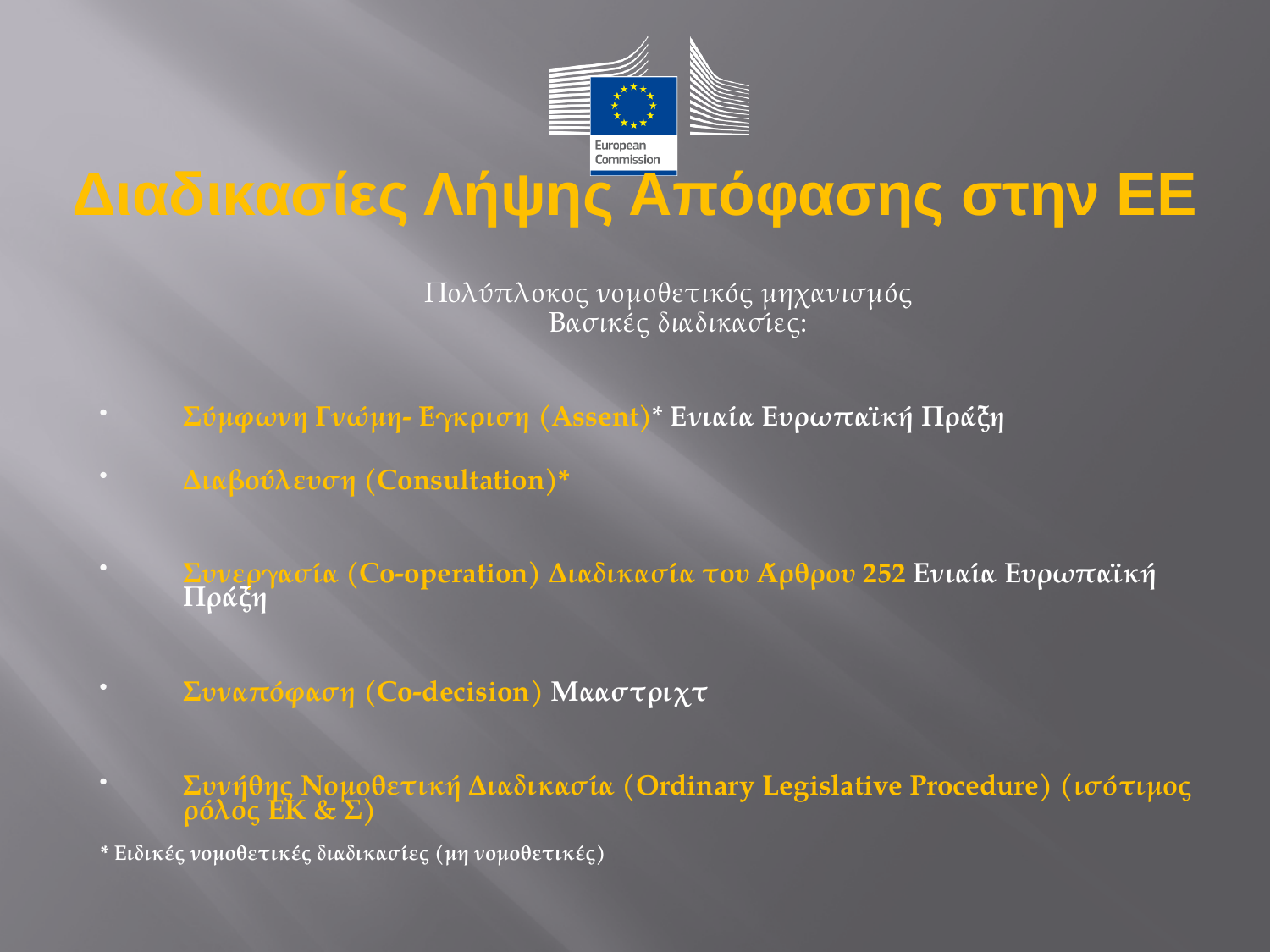

# Διαδικασίες Λήψης Απόφασης στην ΕΕ
	 Πολύπλοκος νομοθετικός μηχανισμός
      Bασικές διαδικασίες:

Σύμφωνη Γνώμη- Έγκριση (Assent)* Ενιαία Ευρωπαϊκή Πράξη

Διαβούλευση (Consultation)*

Συνεργασία (Co-operation) Διαδικασία του Άρθρου 252 Ενιαία Ευρωπαϊκή Πράξη

Συναπόφαση (Co-decision) Μααστριχτ

Συνήθης Νομοθετική Διαδικασία (Ordinary Legislative Procedure) (ισότιμος ρόλος ΕΚ & Σ)

* Ειδικές νομοθετικές διαδικασίες (μη νομοθετικές)